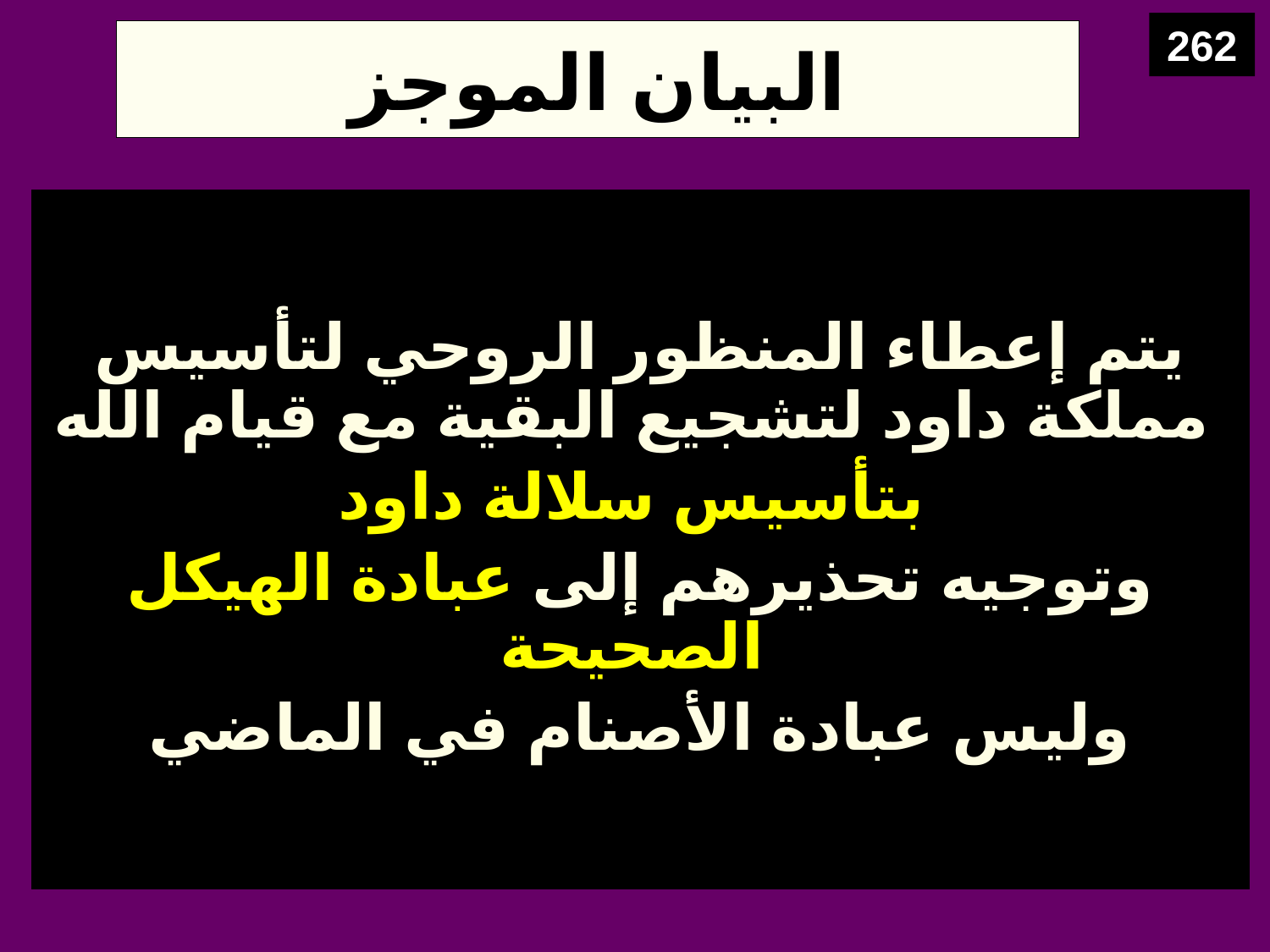

262
# البيان الموجز
يتم إعطاء المنظور الروحي لتأسيس مملكة داود لتشجيع البقية مع قيام الله
بتأسيس سلالة داود
وتوجيه تحذيرهم إلى عبادة الهيكل الصحيحة
وليس عبادة الأصنام في الماضي